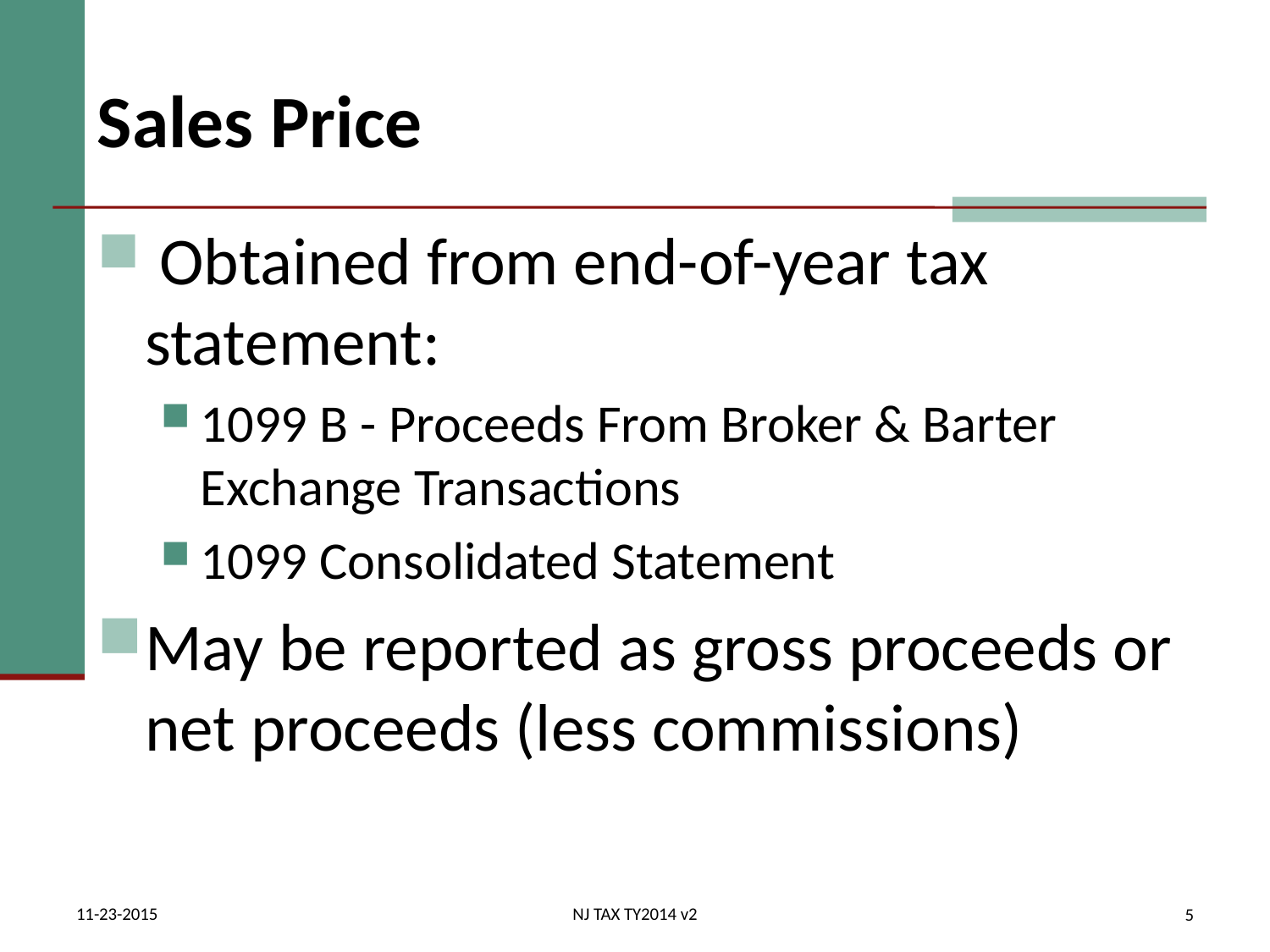

# Sales Price
 Obtained from end-of-year tax statement:
1099 B - Proceeds From Broker & Barter Exchange Transactions
1099 Consolidated Statement
May be reported as gross proceeds or net proceeds (less commissions)
11-23-2015
NJ TAX TY2014 v2
5